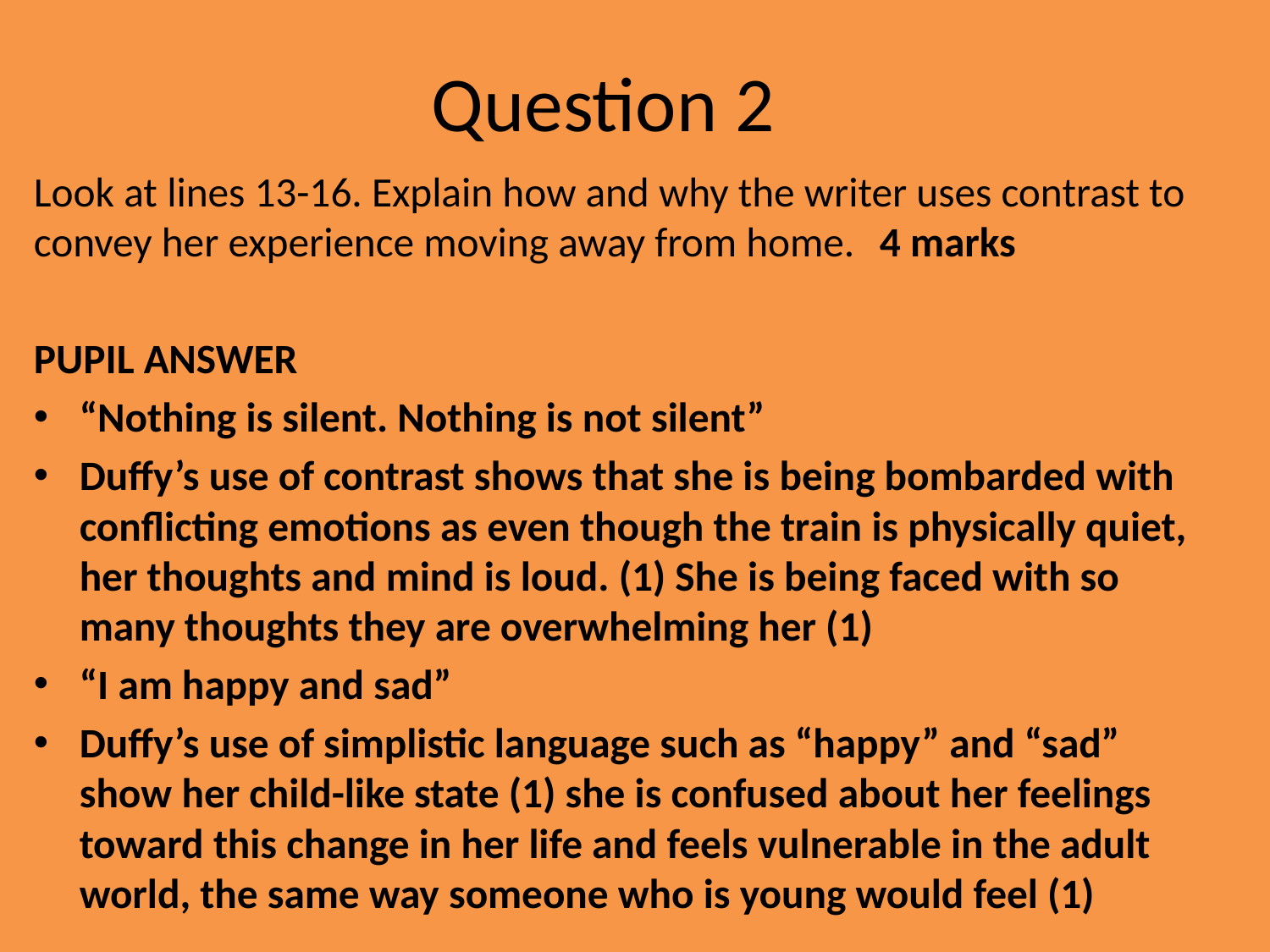

# Question 2
Look at lines 13-16. Explain how and why the writer uses contrast to convey her experience moving away from home.	4 marks

PUPIL ANSWER
“Nothing is silent. Nothing is not silent”
Duffy’s use of contrast shows that she is being bombarded with conflicting emotions as even though the train is physically quiet, her thoughts and mind is loud. (1) She is being faced with so many thoughts they are overwhelming her (1)
“I am happy and sad”
Duffy’s use of simplistic language such as “happy” and “sad” show her child-like state (1) she is confused about her feelings toward this change in her life and feels vulnerable in the adult world, the same way someone who is young would feel (1)